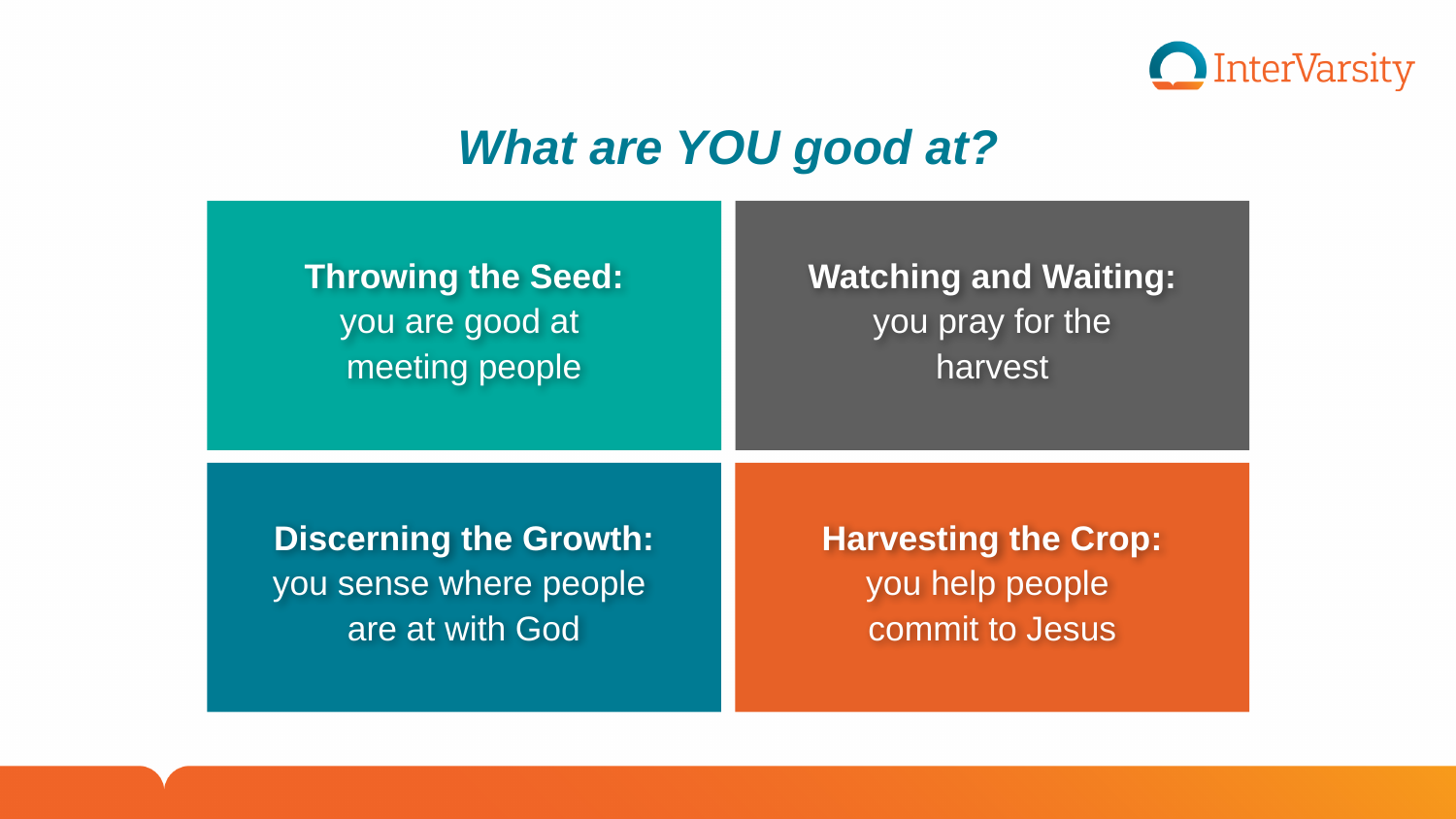

What are YOU good at?

Throwing the Seed:
you are good at
meeting people

Watching and Waiting:
you pray for the
harvest

Discerning the Growth:
you sense where people
are at with God

Harvesting the Crop:
you help people
commit to Jesus